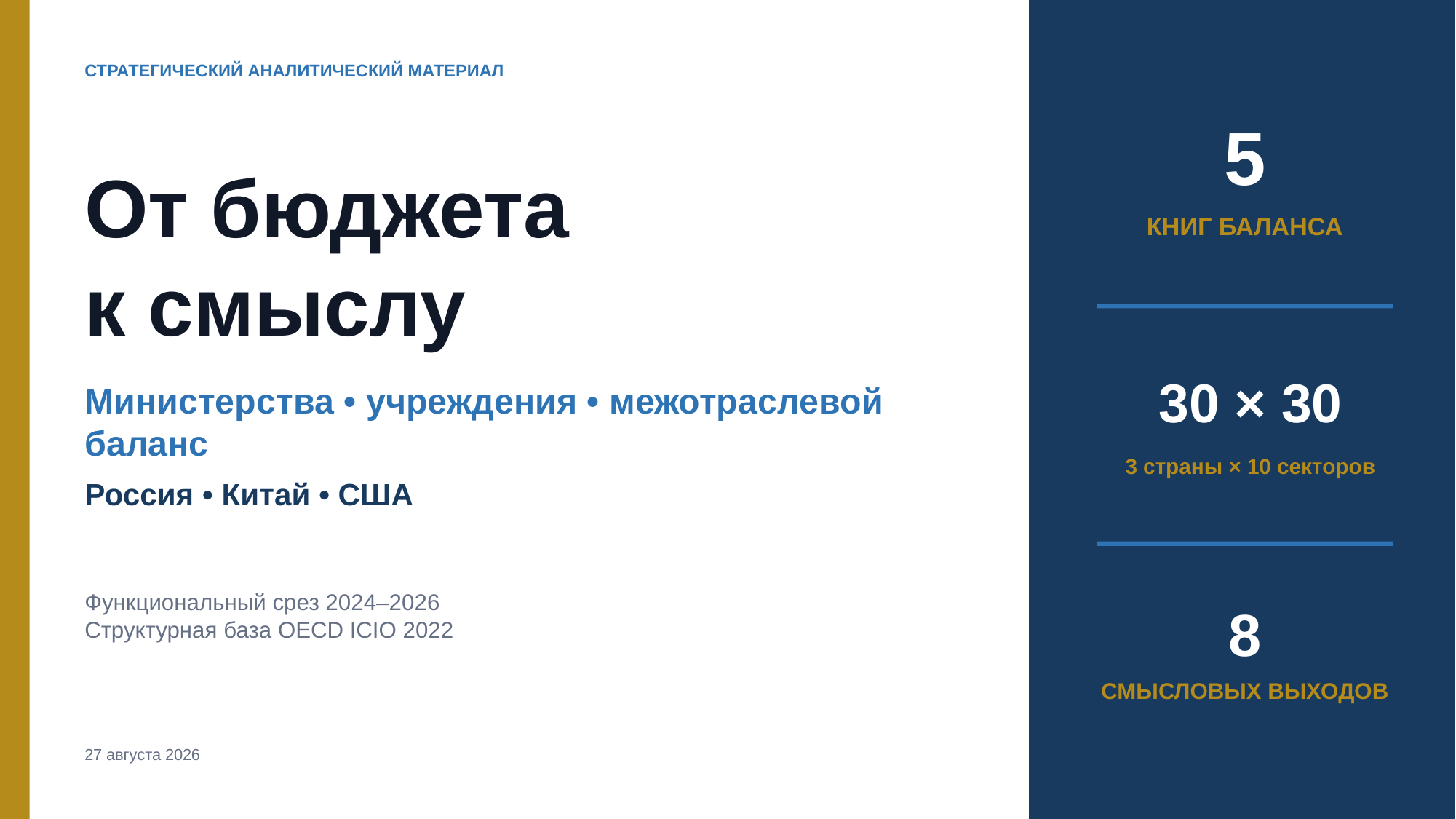

СТРАТЕГИЧЕСКИЙ АНАЛИТИЧЕСКИЙ МАТЕРИАЛ
5
От бюджета
к смыслу
КНИГ БАЛАНСА

30 × 30
Министерства • учреждения • межотраслевой баланс
3 страны × 10 секторов
Россия • Китай • США

Функциональный срез 2024–2026
Структурная база OECD ICIO 2022
8
СМЫСЛОВЫХ ВЫХОДОВ
27 августа 2026